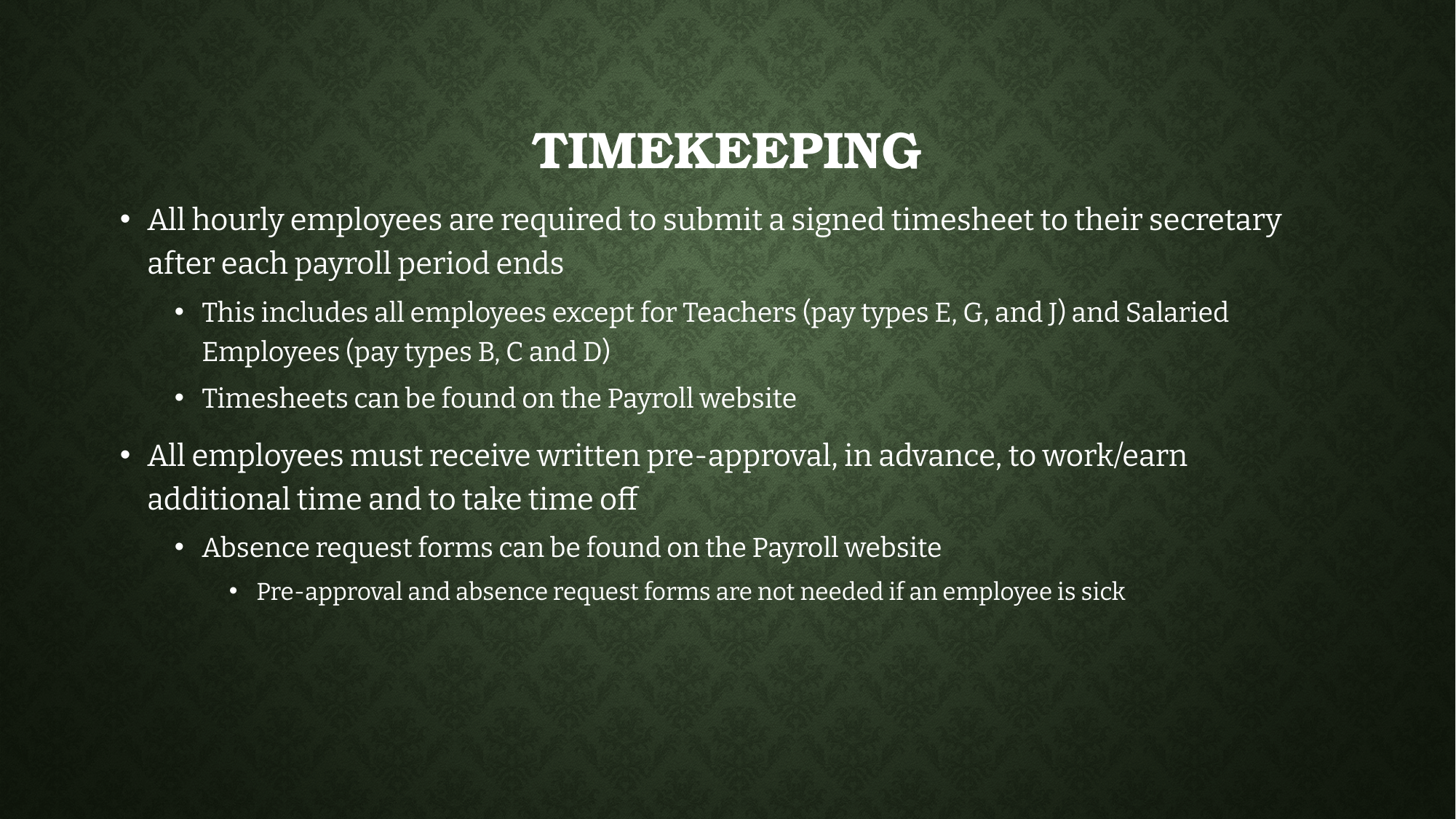

# Timekeeping
All hourly employees are required to submit a signed timesheet to their secretary after each payroll period ends
This includes all employees except for Teachers (pay types E, G, and J) and Salaried Employees (pay types B, C and D)
Timesheets can be found on the Payroll website
All employees must receive written pre-approval, in advance, to work/earn additional time and to take time off
Absence request forms can be found on the Payroll website
Pre-approval and absence request forms are not needed if an employee is sick